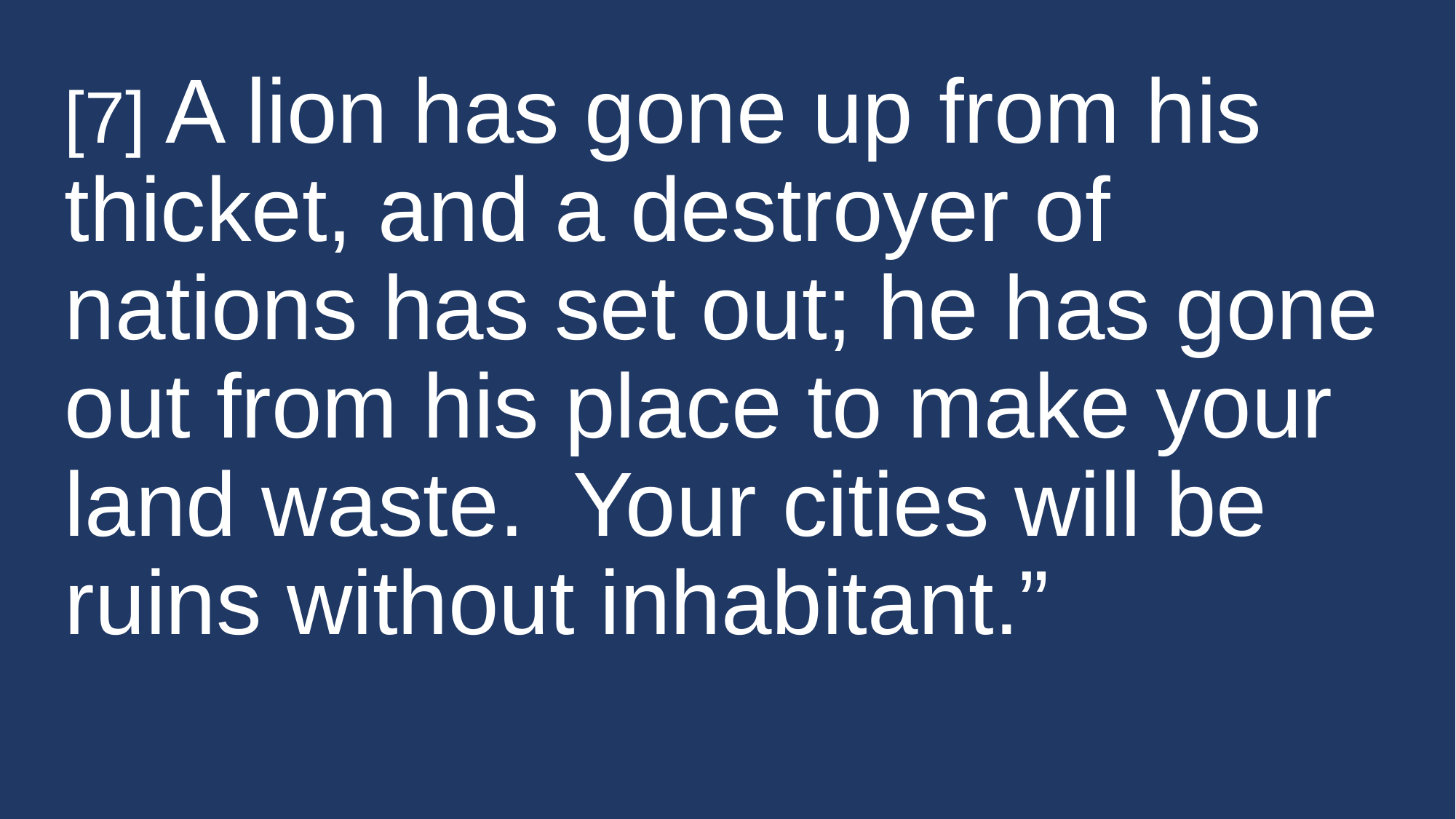

# [7] A lion has gone up from his thicket, and a destroyer of nations has set out; he has gone out from his place to make your land waste.  Your cities will be ruins without inhabitant.”